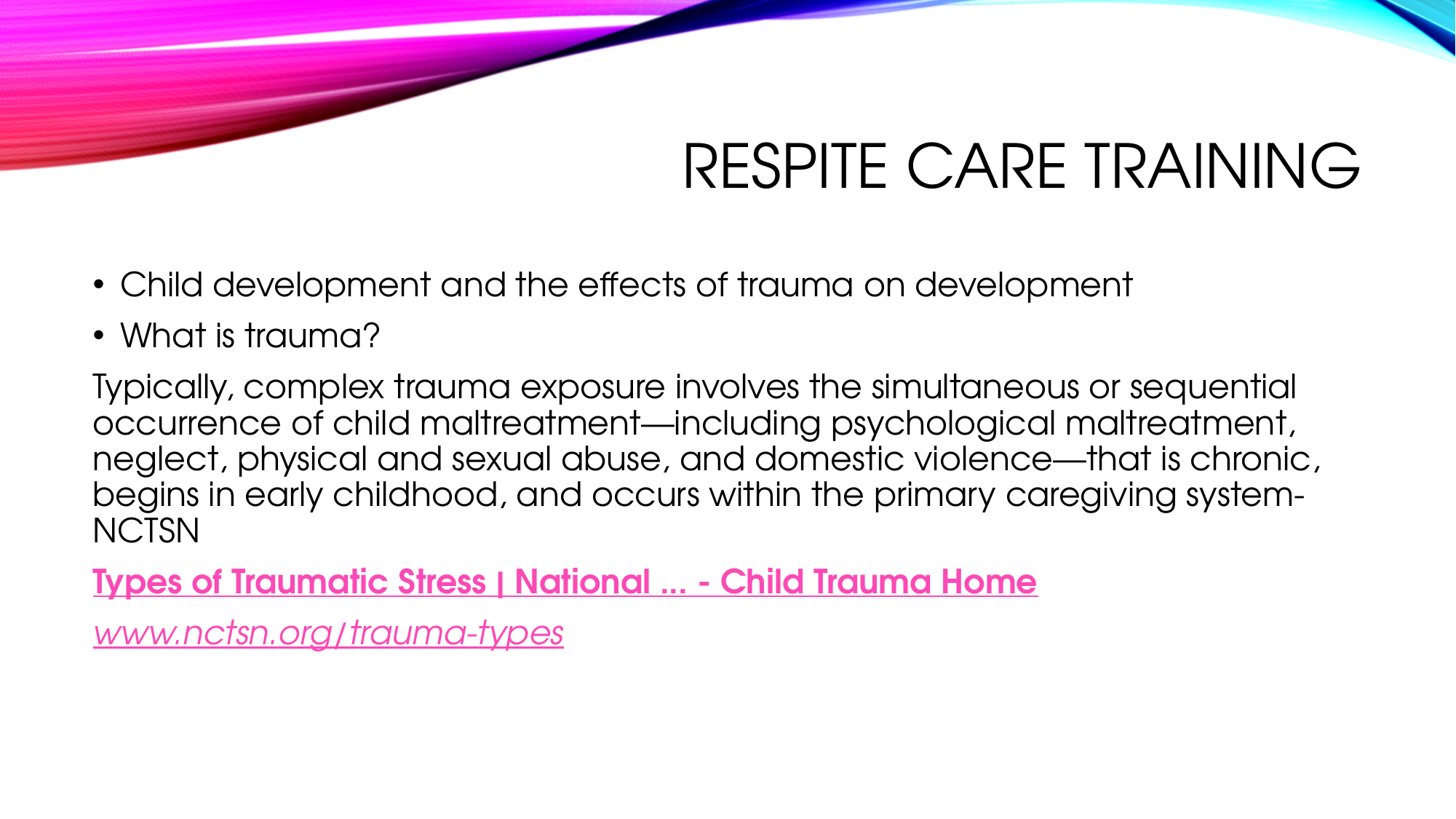

# Respite care training
Child development and the effects of trauma on development
What is trauma?
Typically, complex trauma exposure involves the simultaneous or sequential occurrence of child maltreatment—including psychological maltreatment, neglect, physical and sexual abuse, and domestic violence—that is chronic, begins in early childhood, and occurs within the primary caregiving system-NCTSN
Types of Traumatic Stress | National ... - Child Trauma Home
www.nctsn.org/trauma-types